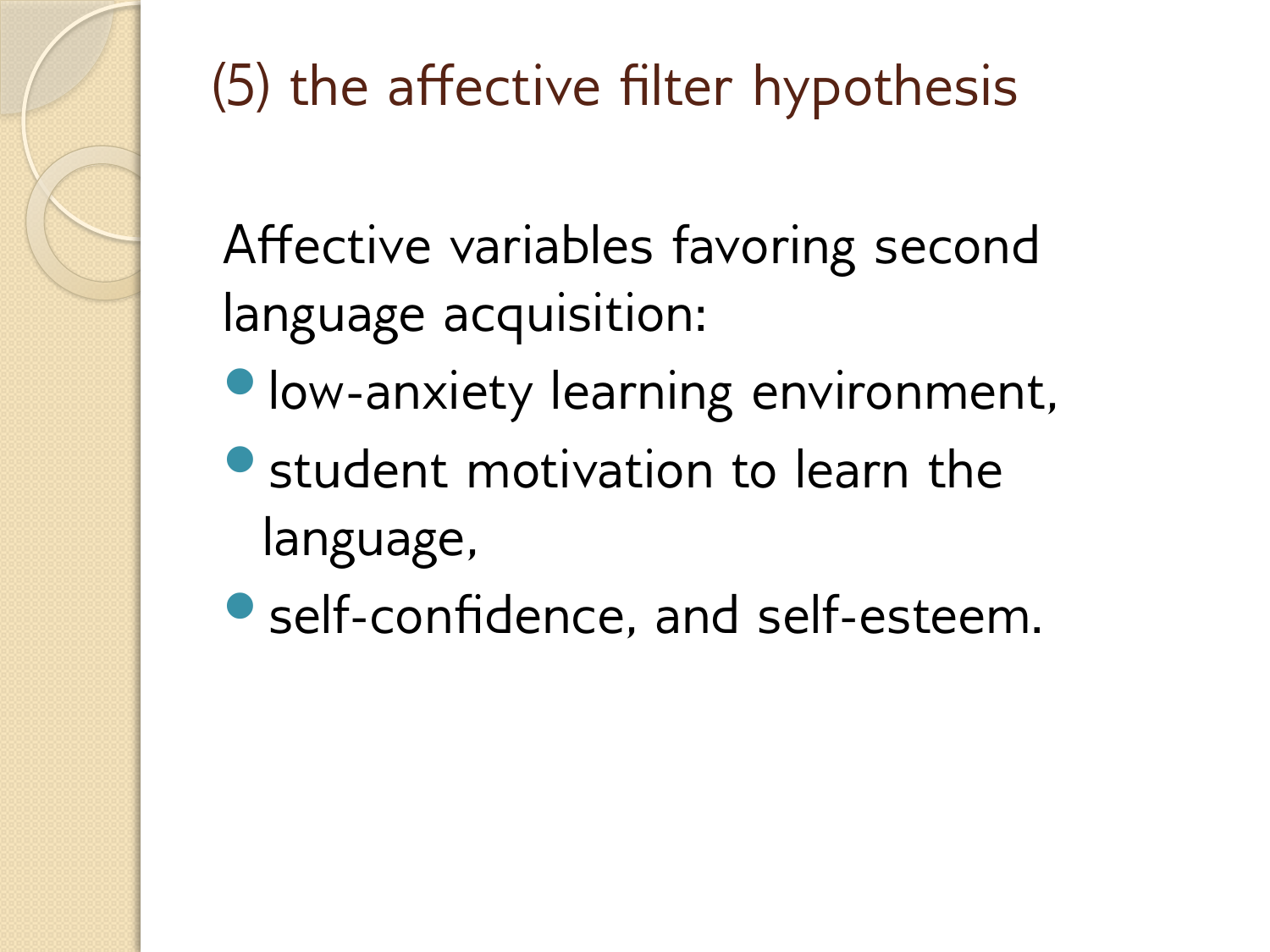

# (5) the affective filter hypothesis
Affective variables favoring second language acquisition:
low-anxiety learning environment,
student motivation to learn the language,
self-confidence, and self-esteem.